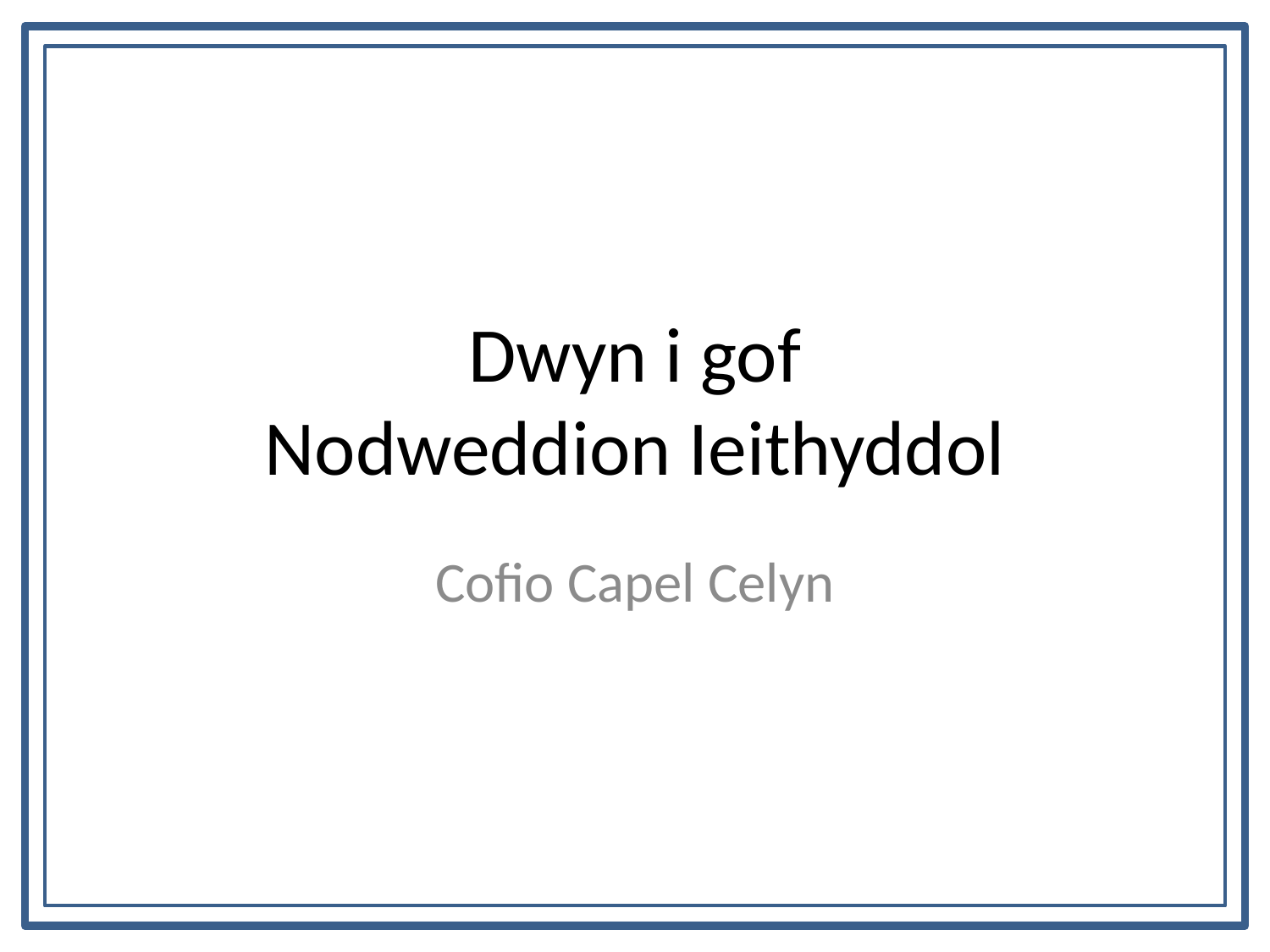

# Dwyn i gof Nodweddion Ieithyddol
Cofio Capel Celyn